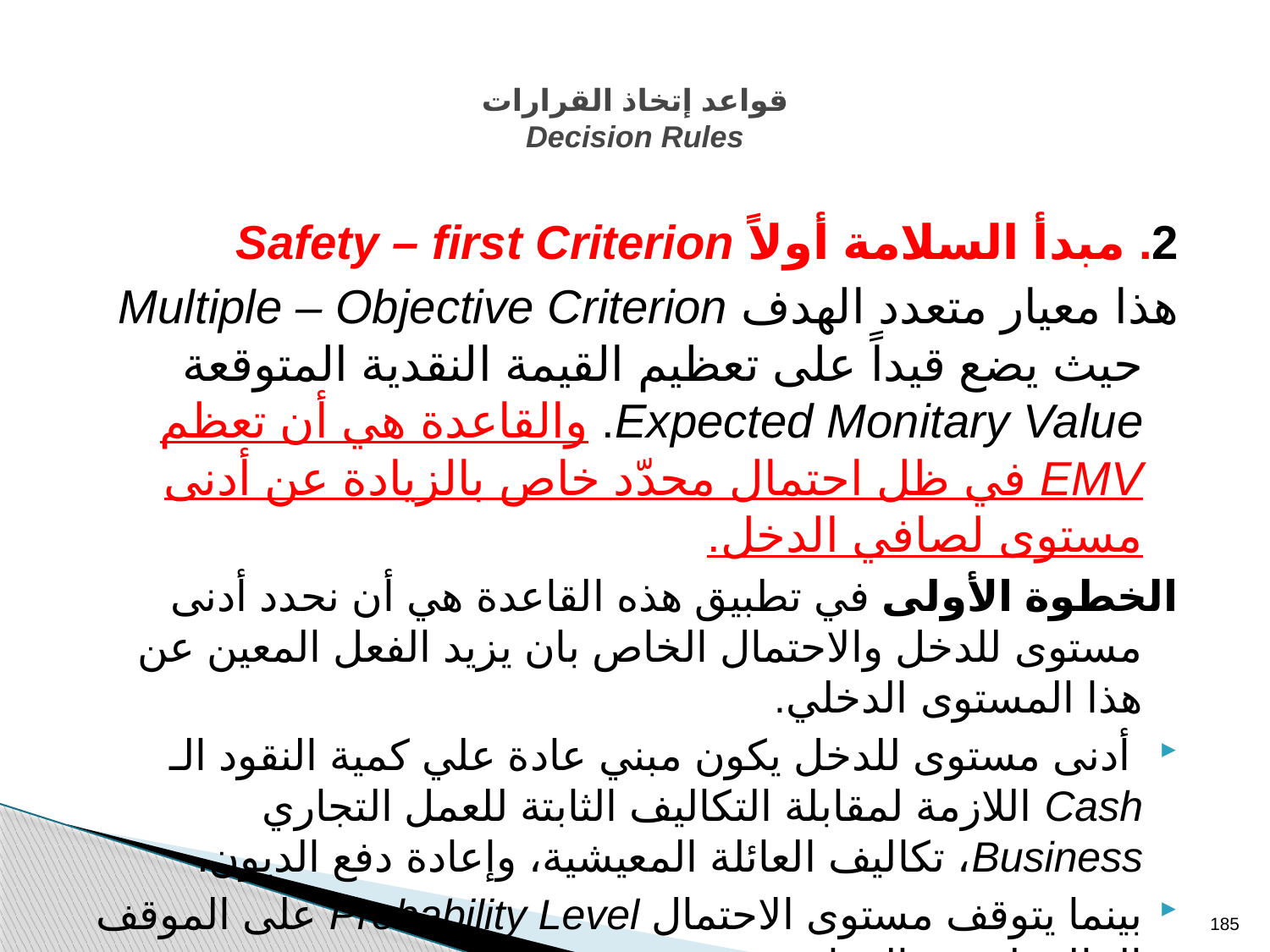

# قواعد إتخاذ القرارات Decision Rules
2. مبدأ السلامة أولاً Safety – first Criterion
هذا معيار متعدد الهدف Multiple – Objective Criterion حيث يضع قيداً على تعظيم القيمة النقدية المتوقعة Expected Monitary Value. والقاعدة هي أن تعظم EMV في ظل احتمال محدّد خاص بالزيادة عن أدنى مستوى لصافي الدخل.
الخطوة الأولى في تطبيق هذه القاعدة هي أن نحدد أدنى مستوى للدخل والاحتمال الخاص بان يزيد الفعل المعين عن هذا المستوى الدخلي.
 أدنى مستوى للدخل يكون مبني عادة علي كمية النقود الـ Cash اللازمة لمقابلة التكاليف الثابتة للعمل التجاري Business، تكاليف العائلة المعيشية، وإعادة دفع الديون.
بينما يتوقف مستوى الاحتمال Probability Level على الموقف المالي لمتخذ القرار
185